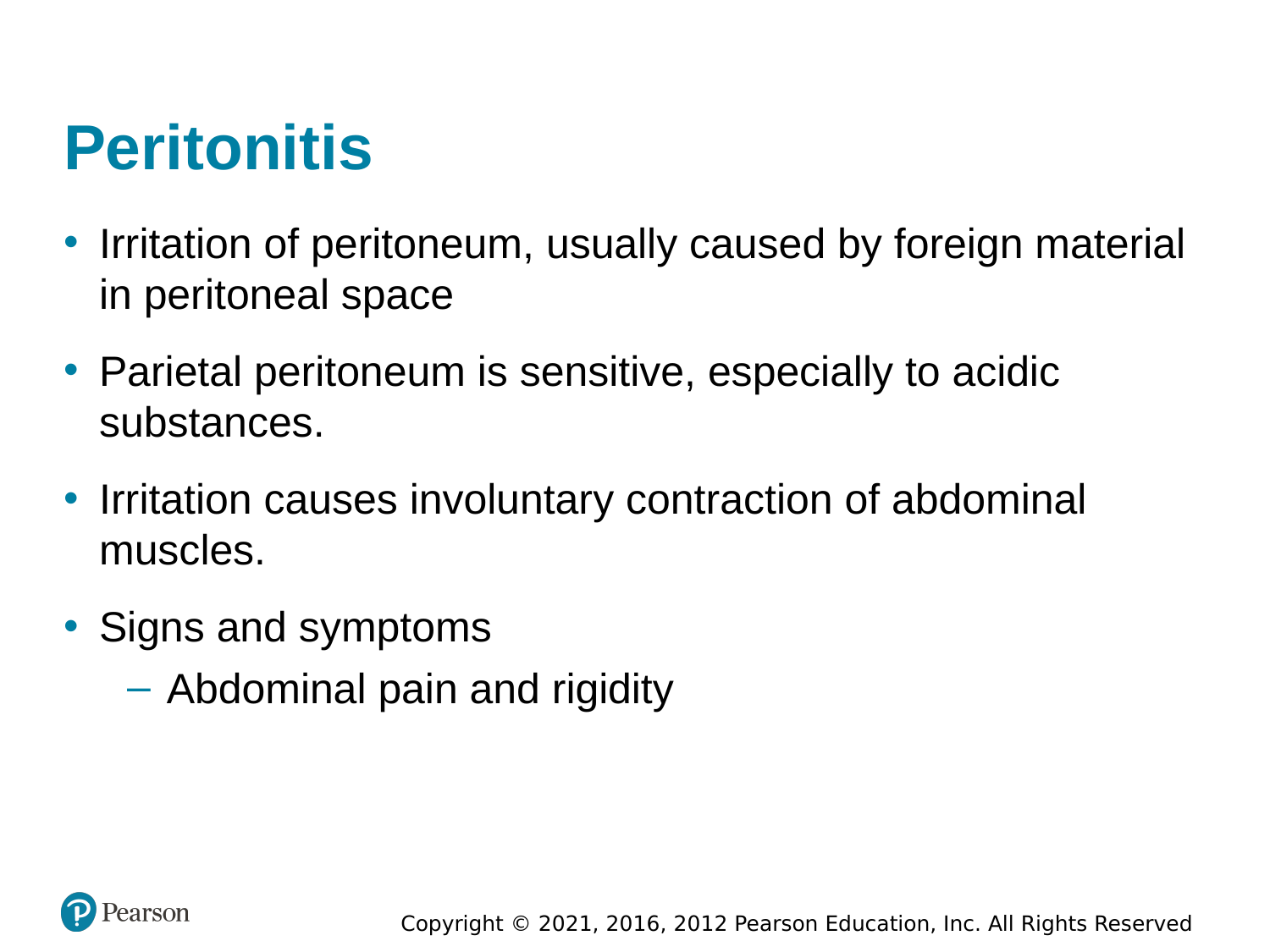

# Peritonitis
Irritation of peritoneum, usually caused by foreign material in peritoneal space
Parietal peritoneum is sensitive, especially to acidic substances.
Irritation causes involuntary contraction of abdominal muscles.
Signs and symptoms
Abdominal pain and rigidity